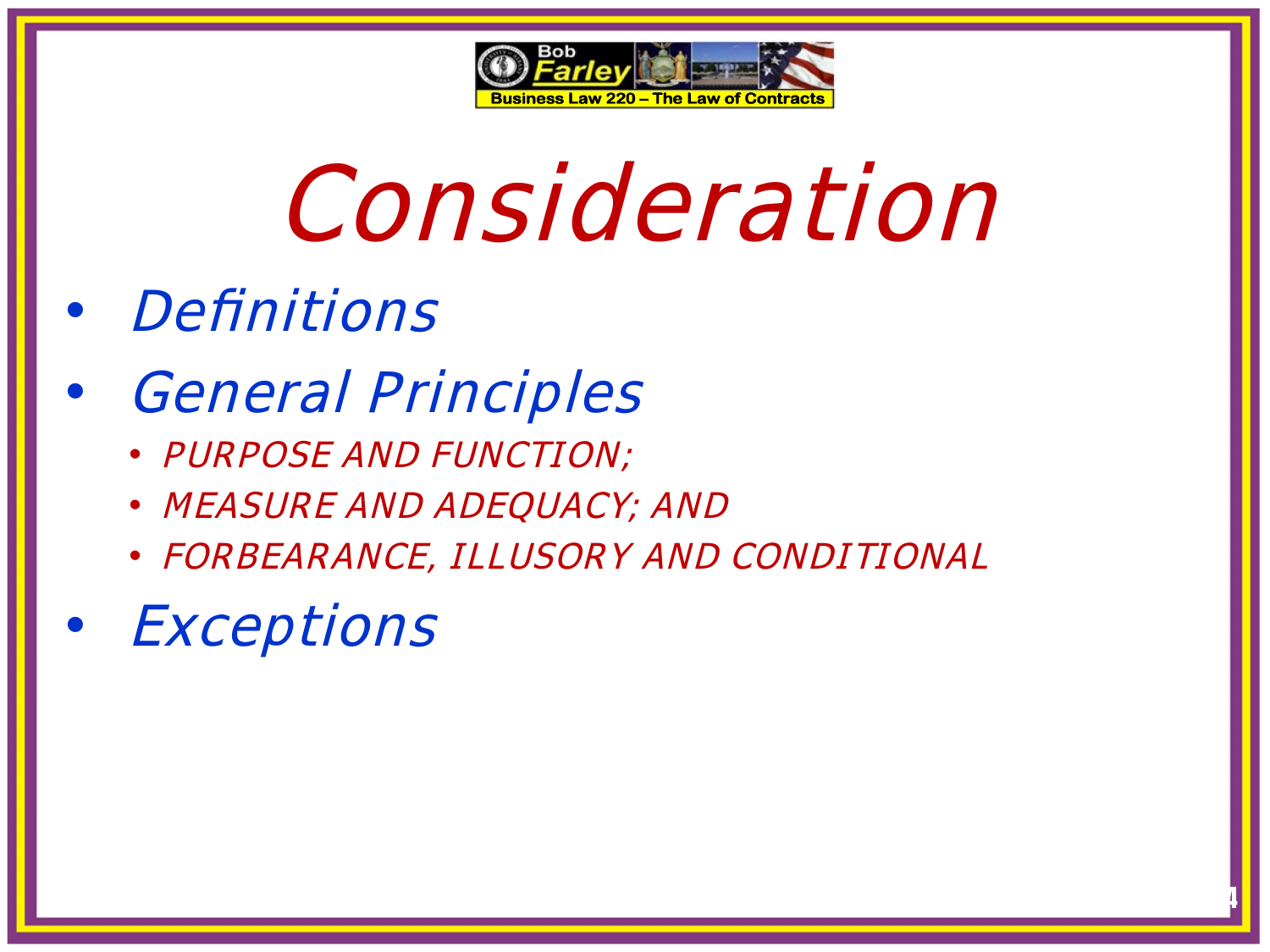

4
Consideration
Definitions
General Principles
PURPOSE AND FUNCTION;
MEASURE AND ADEQUACY; AND
FORBEARANCE, ILLUSORY AND CONDITIONAL
Exceptions